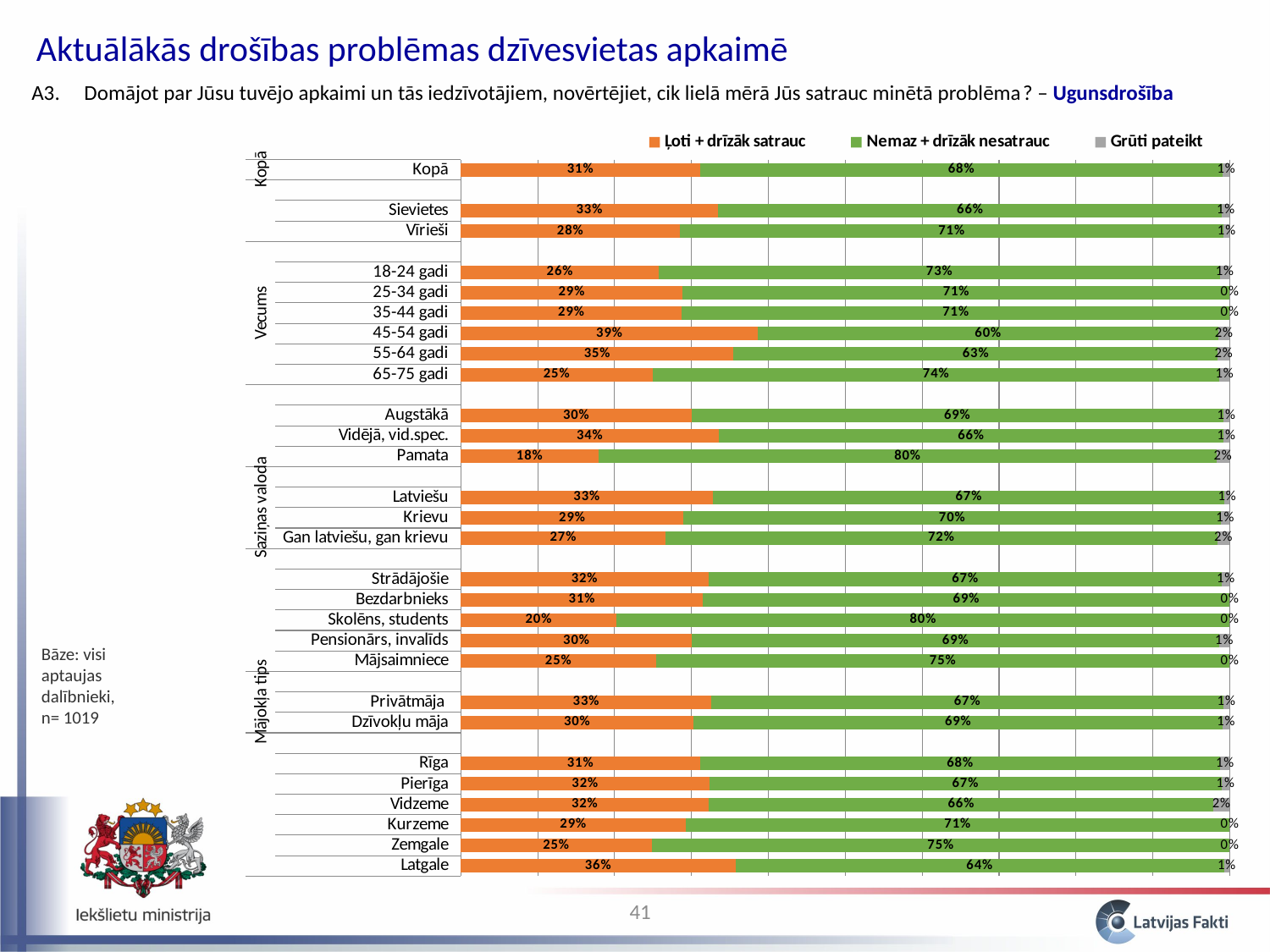

Aktuālākās drošības problēmas dzīvesvietas apkaimē
A3. 	 Domājot par Jūsu tuvējo apkaimi un tās iedzīvotājiem, novērtējiet, cik lielā mērā Jūs satrauc minētā problēma? – Ugunsdrošība

### Chart

| Category | Ļoti + drīzāk satrauc | Nemaz + drīzāk nesatrauc | Grūti pateikt |
|---|---|---|---|
| Latgale | 0.3571654546266879 | 0.6353037802430537 | 0.007530765130258397 |
| Zemgale | 0.24817729409123188 | 0.7518227059087675 | 0.0 |
| Kurzeme | 0.292365530655359 | 0.7076344693446417 | 0.0 |
| Vidzeme | 0.322463234154603 | 0.6562994719863808 | 0.021237293859017917 |
| Pierīga | 0.3230381933685663 | 0.6664078520986203 | 0.010553954532810836 |
| Rīga | 0.310800416393467 | 0.6770952151471106 | 0.012104368459422388 |
|  | None | None | None |
| Dzīvokļu māja | 0.30269955687796374 | 0.6879432852911248 | 0.00935715783091083 |
| Privātmāja  | 0.3259670771577273 | 0.6653739952746109 | 0.008658927567659609 |
|  | None | None | None |
| Mājsaimniece | 0.2538300694925425 | 0.7461699305074577 | 0.0 |
| Pensionārs, invalīds | 0.3007521552011499 | 0.6853356023949948 | 0.013912242403855045 |
| Skolēns, students | 0.20246120125090236 | 0.7975387987490978 | 0.0 |
| Bezdarbnieks | 0.3148683792738009 | 0.6851316207261994 | 0.0 |
| Strādājošie | 0.32200384405468674 | 0.6680746494279904 | 0.009921506517322612 |
|  | None | None | None |
| Gan latviešu, gan krievu | 0.266106993872985 | 0.7174645840689999 | 0.01642842205801488 |
| Krievu | 0.28967800617941597 | 0.6987775658795806 | 0.01154442794100057 |
| Latviešu | 0.3277958397841191 | 0.6654620210333126 | 0.006742139182567905 |
|  | None | None | None |
| Pamata | 0.17928092020319375 | 0.8032396102592969 | 0.01747946953750932 |
| Vidējā, vid.spec. | 0.3357226635814562 | 0.6556714966706658 | 0.008605839747878173 |
| Augstākā | 0.30005789364743957 | 0.6912582472559763 | 0.008683859096583644 |
|  | None | None | None |
| 65-75 gadi | 0.24919841971282353 | 0.7375798205838509 | 0.01322175970332514 |
| 55-64 gadi | 0.35470938932568896 | 0.6299113877867316 | 0.015379222887579605 |
| 45-54 gadi | 0.3865955075896347 | 0.5983247214903957 | 0.015079770919967882 |
| 35-44 gadi | 0.2875699084930366 | 0.7124300915069626 | 0.0 |
| 25-34 gadi | 0.28852508207217126 | 0.7114749179278277 | 0.0 |
| 18-24 gadi | 0.25761356204532404 | 0.7298791646158016 | 0.012507273338874518 |
|  | None | None | None |
| Vīrieši | 0.2845349639984247 | 0.7073936550937711 | 0.00807138090780315 |
| Sievietes | 0.33458378080806106 | 0.6553844171934518 | 0.010031801998486882 |
|  | None | None | None |
| Kopā | 0.31100072905745174 | 0.6798912212919035 | 0.009108049650645569 |
Bāze: visi aptaujas dalībnieki, n= 1019
41